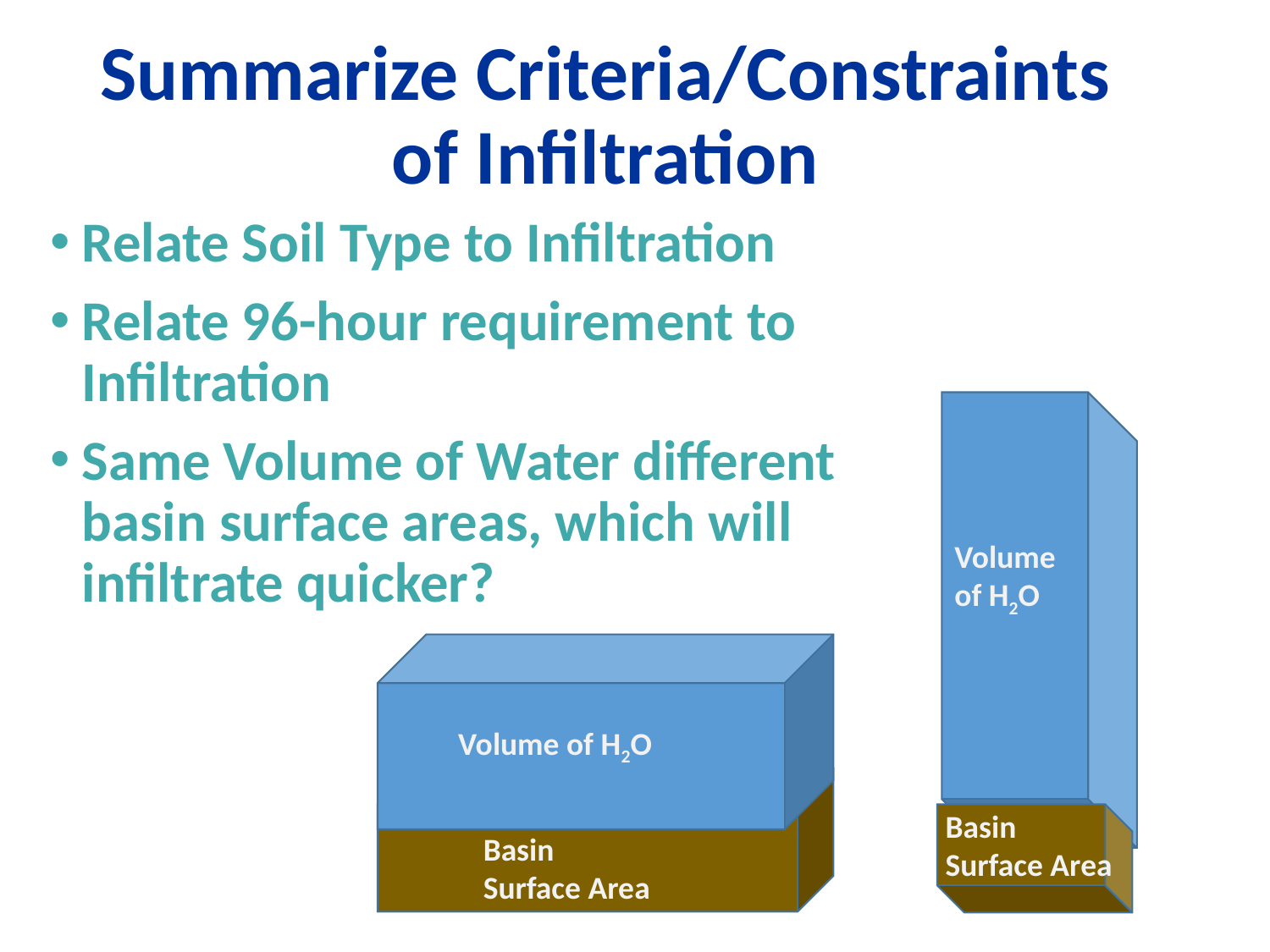

# Summarize Criteria/Constraints of Infiltration
Relate Soil Type to Infiltration
Relate 96-hour requirement to Infiltration
Same Volume of Water different basin surface areas, which will infiltrate quicker?

Basin Surface Area
Volume of H2O

Volume of H2O

Basin Surface Area